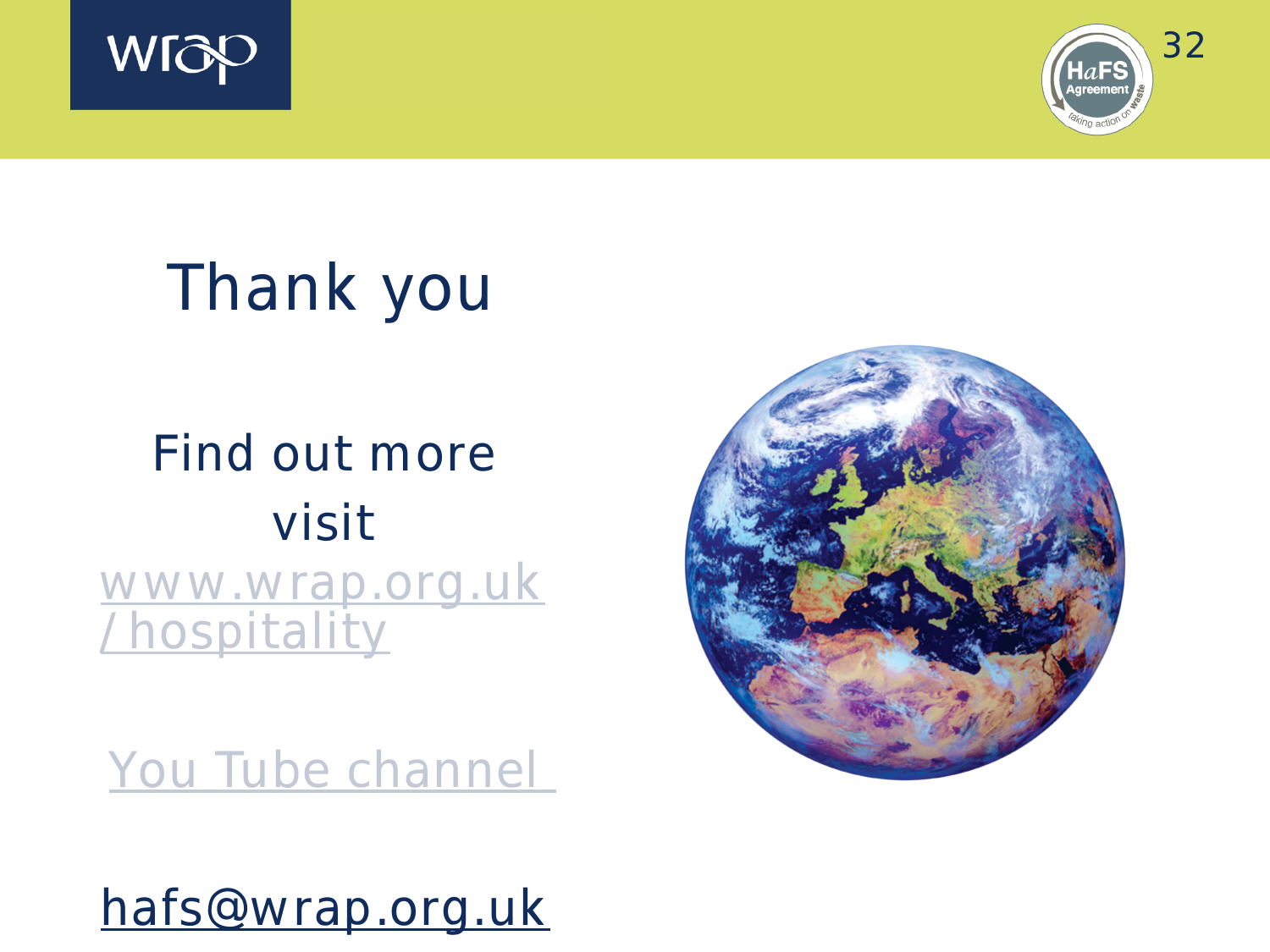

Thank you

Find out more
visit www.wrap.org.uk/hospitality

You Tube channel

hafs@wrap.org.uk